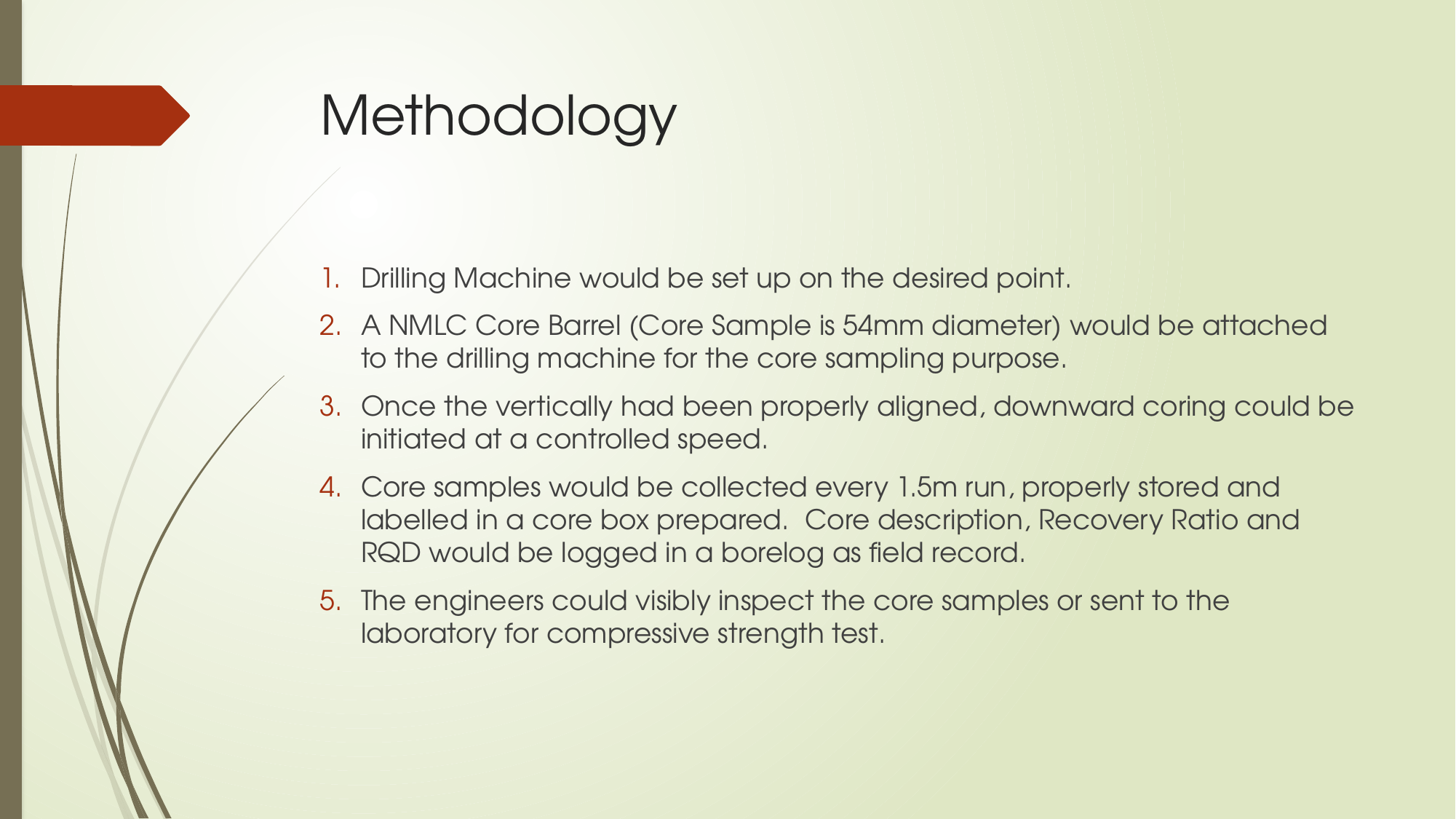

# Methodology
Drilling Machine would be set up on the desired point.
A NMLC Core Barrel (Core Sample is 54mm diameter) would be attached to the drilling machine for the core sampling purpose.
Once the vertically had been properly aligned, downward coring could be initiated at a controlled speed.
Core samples would be collected every 1.5m run, properly stored and labelled in a core box prepared.  Core description, Recovery Ratio and RQD would be logged in a borelog as field record.
The engineers could visibly inspect the core samples or sent to the laboratory for compressive strength test.